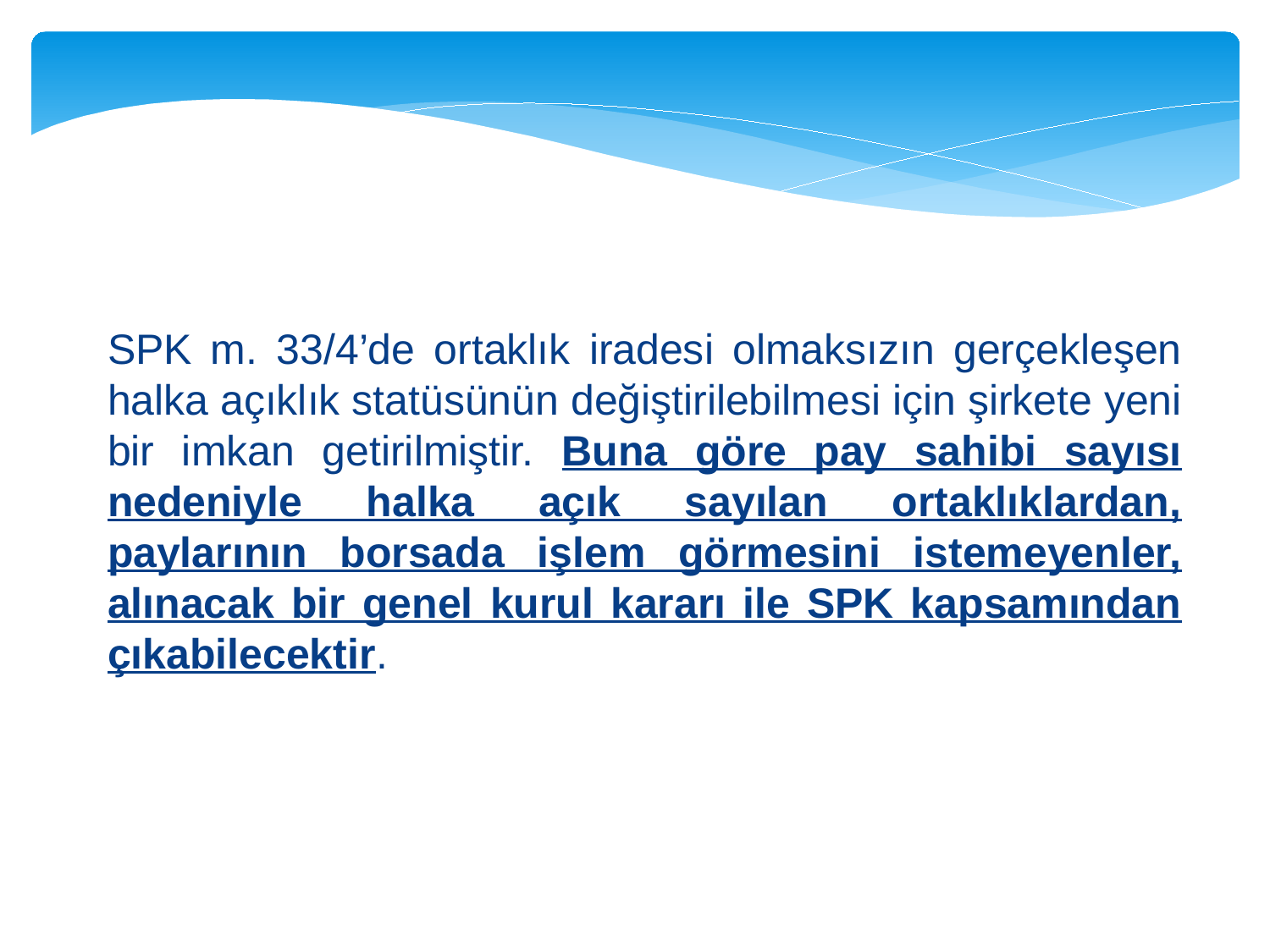

SPK m. 33/4’de ortaklık iradesi olmaksızın gerçekleşen halka açıklık statüsünün değiştirilebilmesi için şirkete yeni bir imkan getirilmiştir. Buna göre pay sahibi sayısı nedeniyle halka açık sayılan ortaklıklardan, paylarının borsada işlem görmesini istemeyenler, alınacak bir genel kurul kararı ile SPK kapsamından çıkabilecektir.